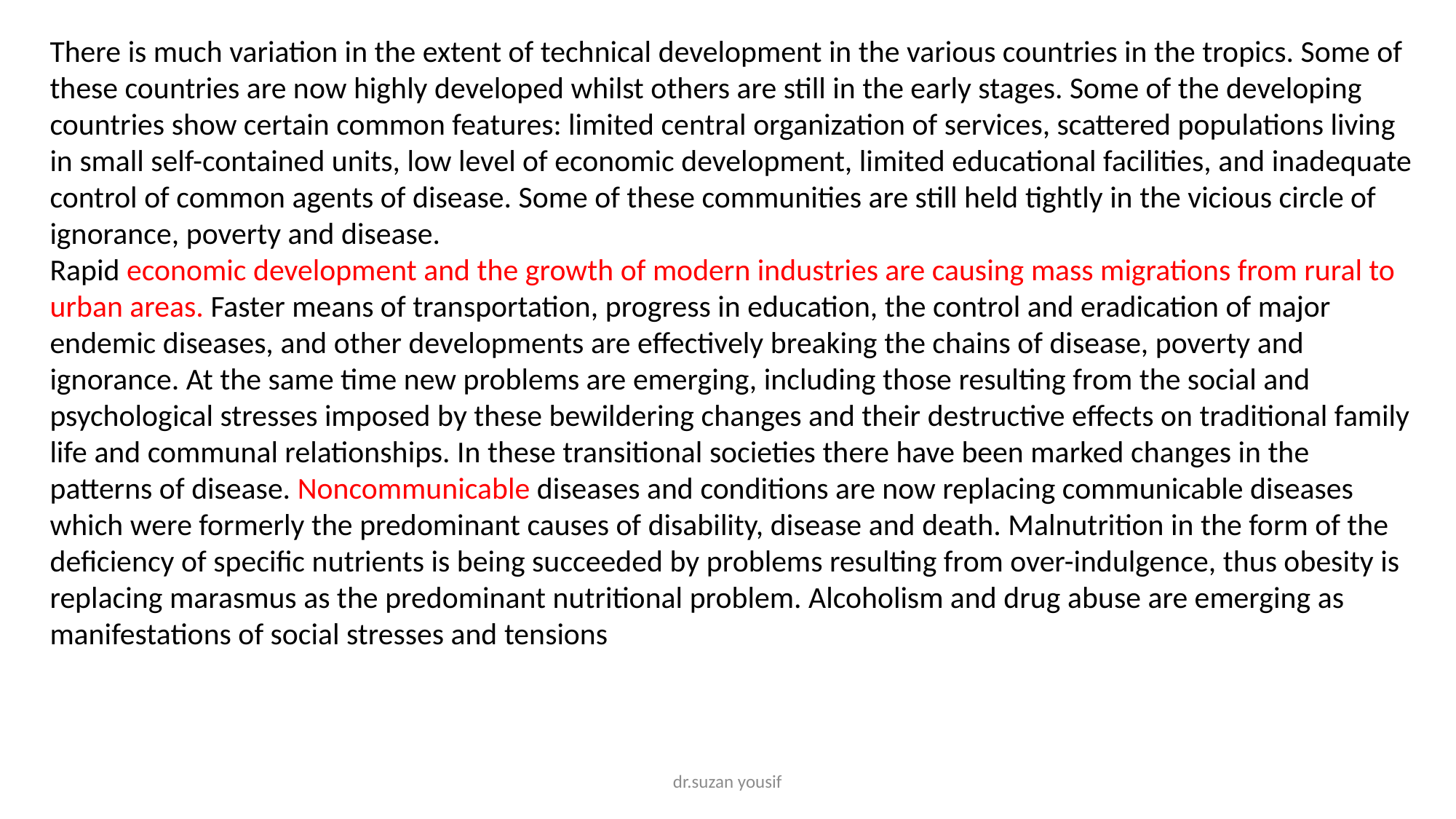

There is much variation in the extent of technical development in the various countries in the tropics. Some of these countries are now highly developed whilst others are still in the early stages. Some of the developing countries show certain common features: limited central organization of services, scattered populations living in small self-contained units, low level of economic development, limited educational facilities, and inadequate control of common agents of disease. Some of these communities are still held tightly in the vicious circle of ignorance, poverty and disease.
Rapid economic development and the growth of modern industries are causing mass migrations from rural to urban areas. Faster means of transportation, progress in education, the control and eradication of major endemic diseases, and other developments are effectively breaking the chains of disease, poverty and ignorance. At the same time new problems are emerging, including those resulting from the social and psychological stresses imposed by these bewildering changes and their destructive effects on traditional family life and communal relationships. In these transitional societies there have been marked changes in the patterns of disease. Noncommunicable diseases and conditions are now replacing communicable diseases which were formerly the predominant causes of disability, disease and death. Malnutrition in the form of the deficiency of specific nutrients is being succeeded by problems resulting from over-indulgence, thus obesity is replacing marasmus as the predominant nutritional problem. Alcoholism and drug abuse are emerging as manifestations of social stresses and tensions
dr.suzan yousif